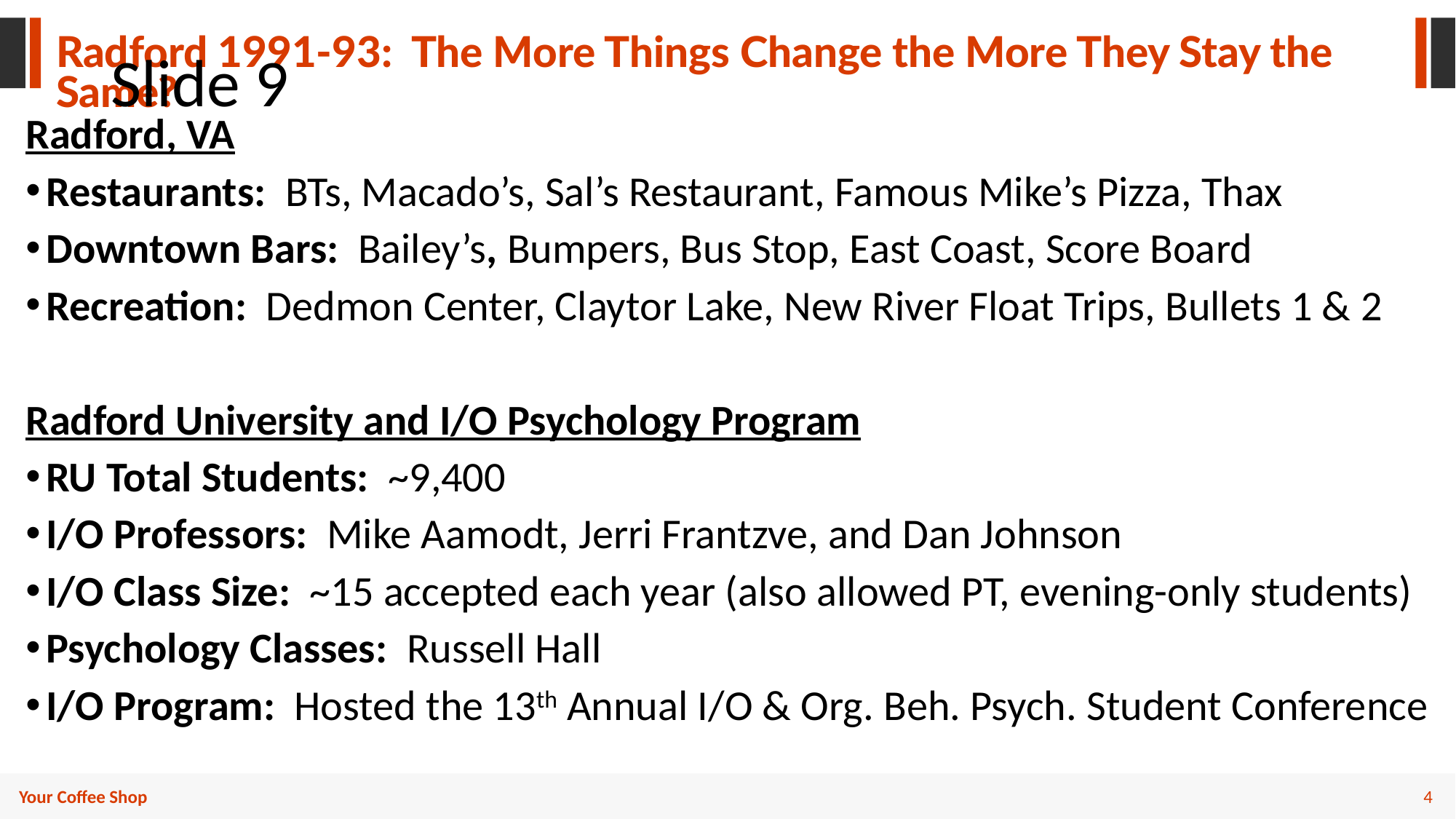

Radford 1991-93:  The More Things Change the More They Stay the Same?
# Slide 9
Radford, VA
Restaurants:  BTs, Macado’s, Sal’s Restaurant, Famous Mike’s Pizza, Thax
Downtown Bars:  Bailey’s, Bumpers, Bus Stop, East Coast, Score Board
Recreation:  Dedmon Center, Claytor Lake, New River Float Trips, Bullets 1 & 2

Radford University and I/O Psychology Program
RU Total Students:  ~9,400
I/O Professors:  Mike Aamodt, Jerri Frantzve, and Dan Johnson
I/O Class Size:  ~15 accepted each year (also allowed PT, evening-only students)
Psychology Classes:  Russell Hall
I/O Program:  Hosted the 13th Annual I/O & Org. Beh. Psych. Student Conference